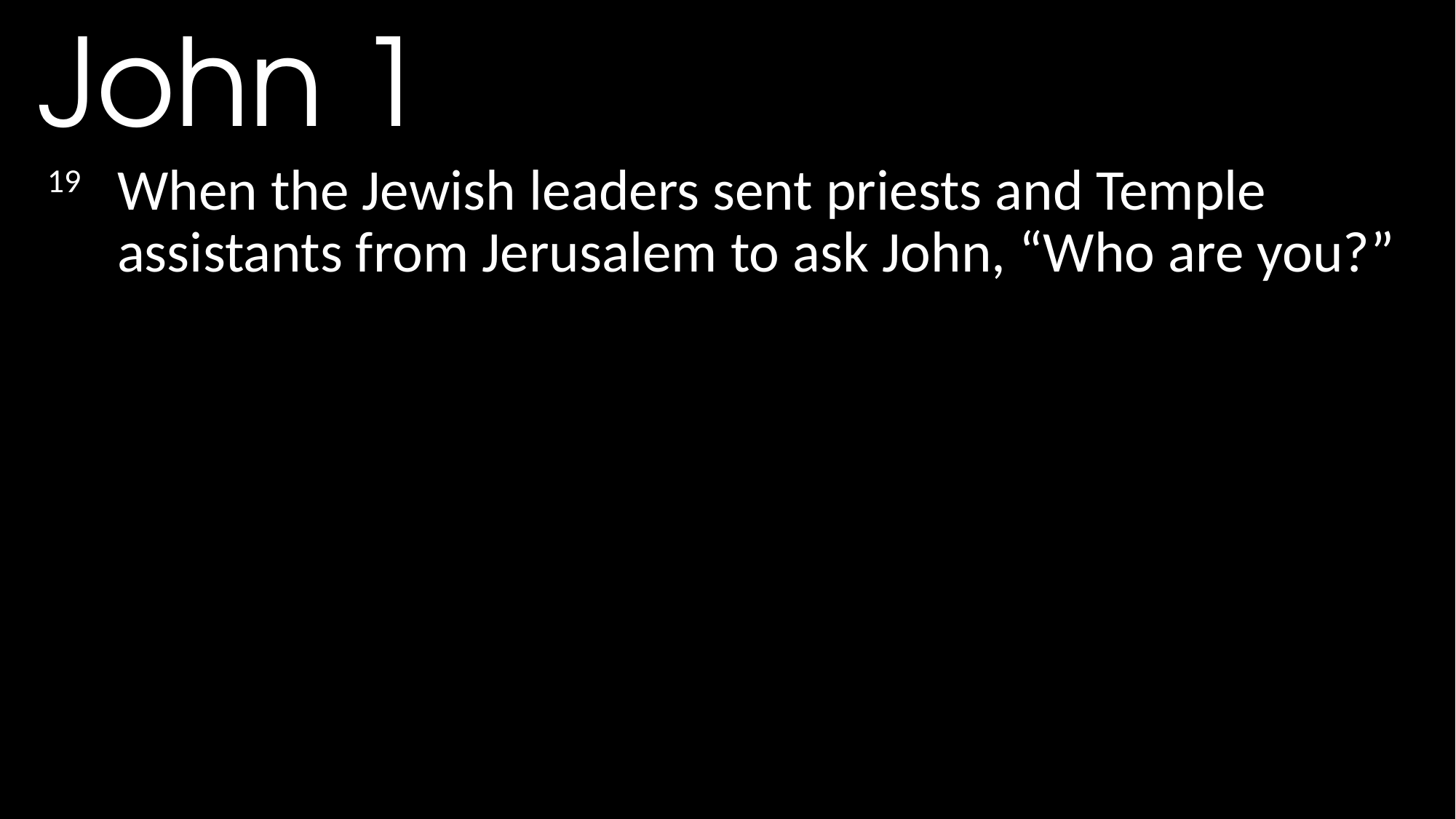

John 1
19	When the Jewish leaders sent priests and Temple assistants from Jerusalem to ask John, “Who are you?”